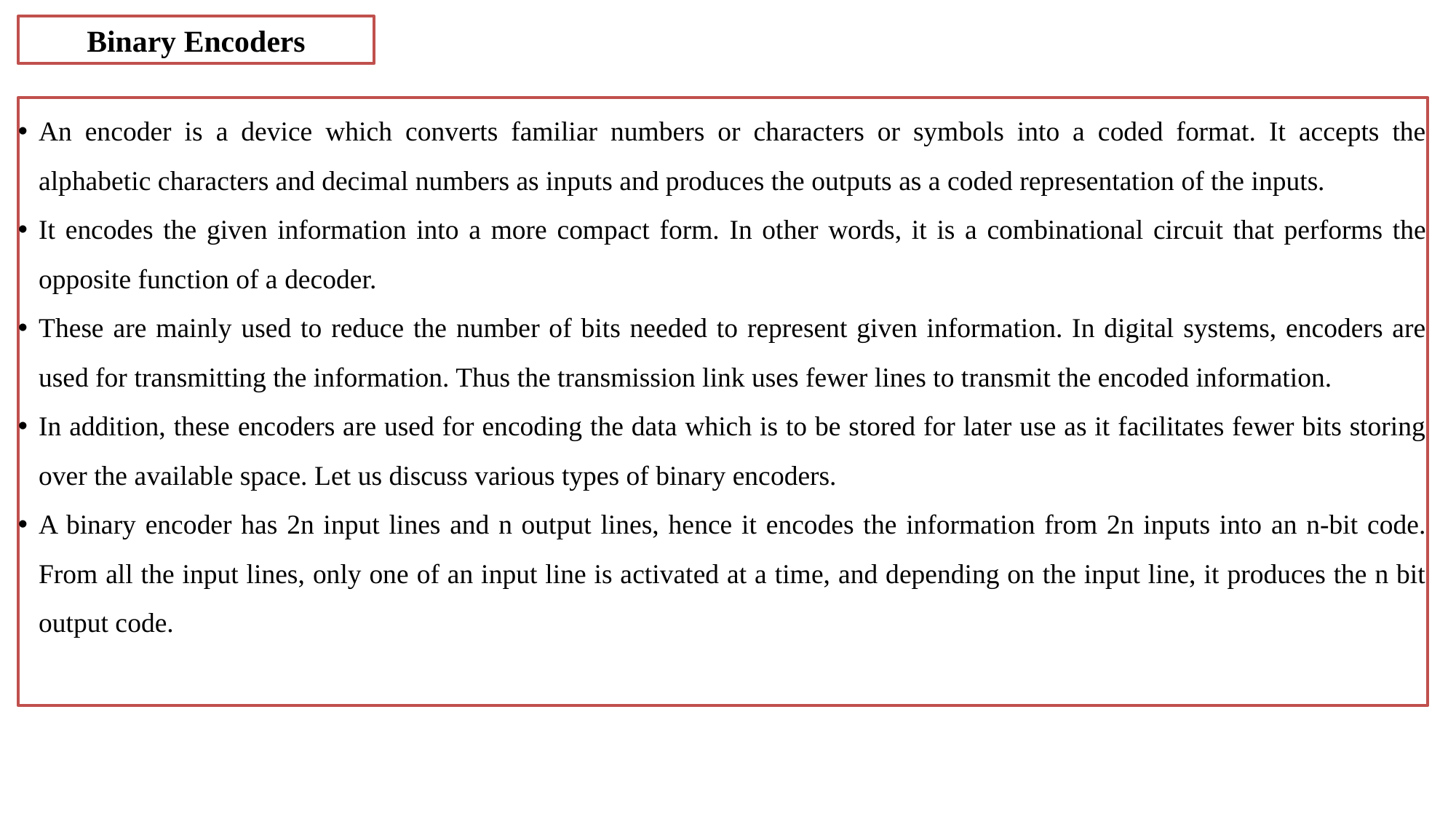

Binary Encoders
An encoder is a device which converts familiar numbers or characters or symbols into a coded format. It accepts the alphabetic characters and decimal numbers as inputs and produces the outputs as a coded representation of the inputs.
It encodes the given information into a more compact form. In other words, it is a combinational circuit that performs the opposite function of a decoder.
These are mainly used to reduce the number of bits needed to represent given information. In digital systems, encoders are used for transmitting the information. Thus the transmission link uses fewer lines to transmit the encoded information.
In addition, these encoders are used for encoding the data which is to be stored for later use as it facilitates fewer bits storing over the available space. Let us discuss various types of binary encoders.
A binary encoder has 2n input lines and n output lines, hence it encodes the information from 2n inputs into an n-bit code. From all the input lines, only one of an input line is activated at a time, and depending on the input line, it produces the n bit output code.